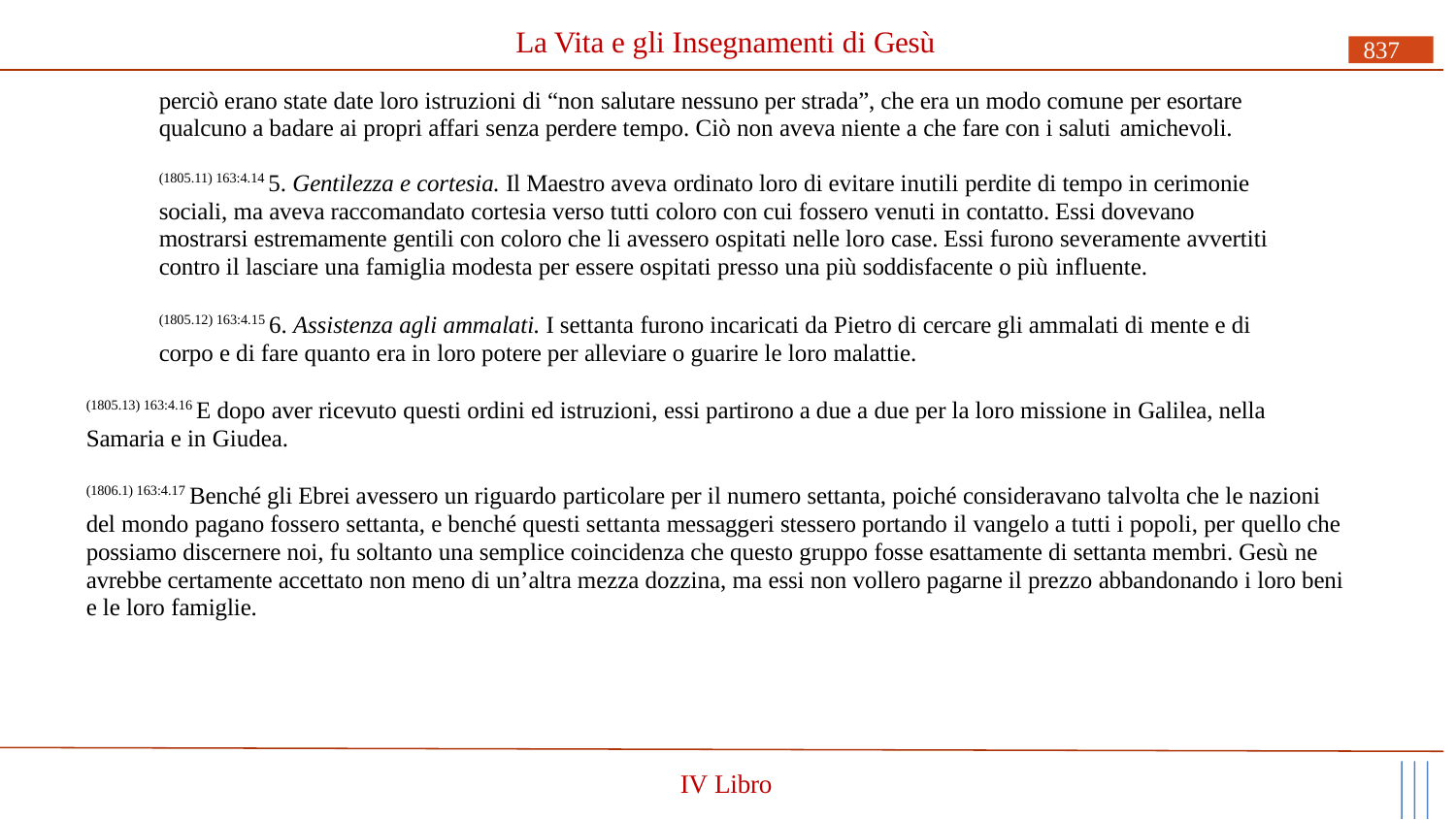

# La Vita e gli Insegnamenti di Gesù
837

perciò erano state date loro istruzioni di “non salutare nessuno per strada”, che era un modo comune per esortare  qualcuno a badare ai propri affari senza perdere tempo. Ciò non aveva niente a che fare con i saluti amichevoli.

(1805.11) 163:4.14 5. Gentilezza e cortesia. Il Maestro aveva ordinato loro di evitare inutili perdite di tempo in cerimonie  sociali, ma aveva raccomandato cortesia verso tutti coloro con cui fossero venuti in contatto. Essi dovevano  mostrarsi estremamente gentili con coloro che li avessero ospitati nelle loro case. Essi furono severamente avvertiti  contro il lasciare una famiglia modesta per essere ospitati presso una più soddisfacente o più influente.

(1805.12) 163:4.15 6. Assistenza agli ammalati. I settanta furono incaricati da Pietro di cercare gli ammalati di mente e di  corpo e di fare quanto era in loro potere per alleviare o guarire le loro malattie.

(1805.13) 163:4.16 E dopo aver ricevuto questi ordini ed istruzioni, essi partirono a due a due per la loro missione in Galilea, nella  Samaria e in Giudea.

(1806.1) 163:4.17 Benché gli Ebrei avessero un riguardo particolare per il numero settanta, poiché consideravano talvolta che le nazioni  del mondo pagano fossero settanta, e benché questi settanta messaggeri stessero portando il vangelo a tutti i popoli, per quello che  possiamo discernere noi, fu soltanto una semplice coincidenza che questo gruppo fosse esattamente di settanta membri. Gesù ne  avrebbe certamente accettato non meno di un’altra mezza dozzina, ma essi non vollero pagarne il prezzo abbandonando i loro beni  e le loro famiglie.

IV Libro